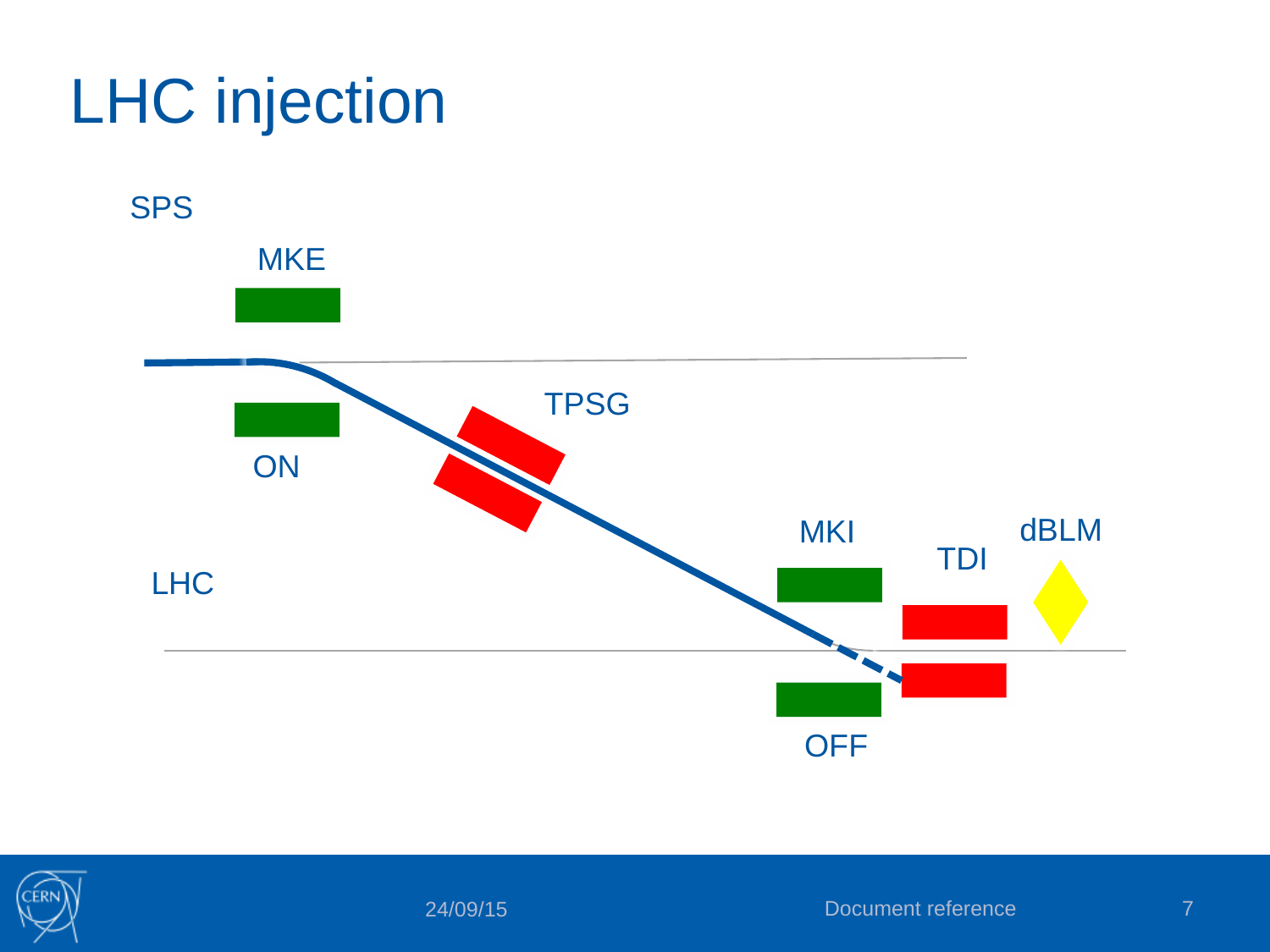

# LHC injection
SPS
MKE

TPSG

ON

dBLM
MKI
TDI

LHC

OFF
Document reference
7
24/09/15